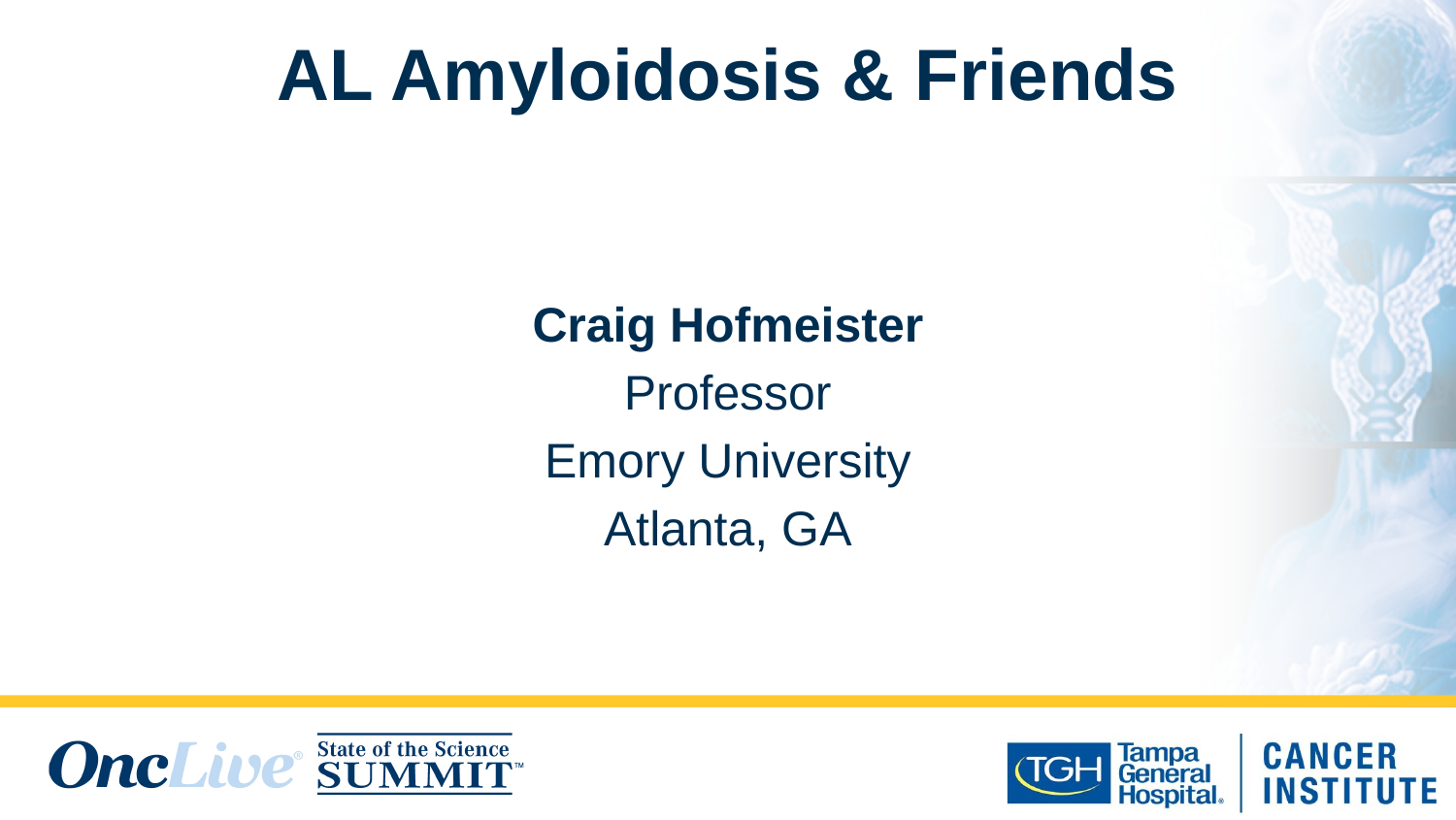

# AL Amyloidosis & Friends
Craig Hofmeister
Professor
Emory University
Atlanta, GA